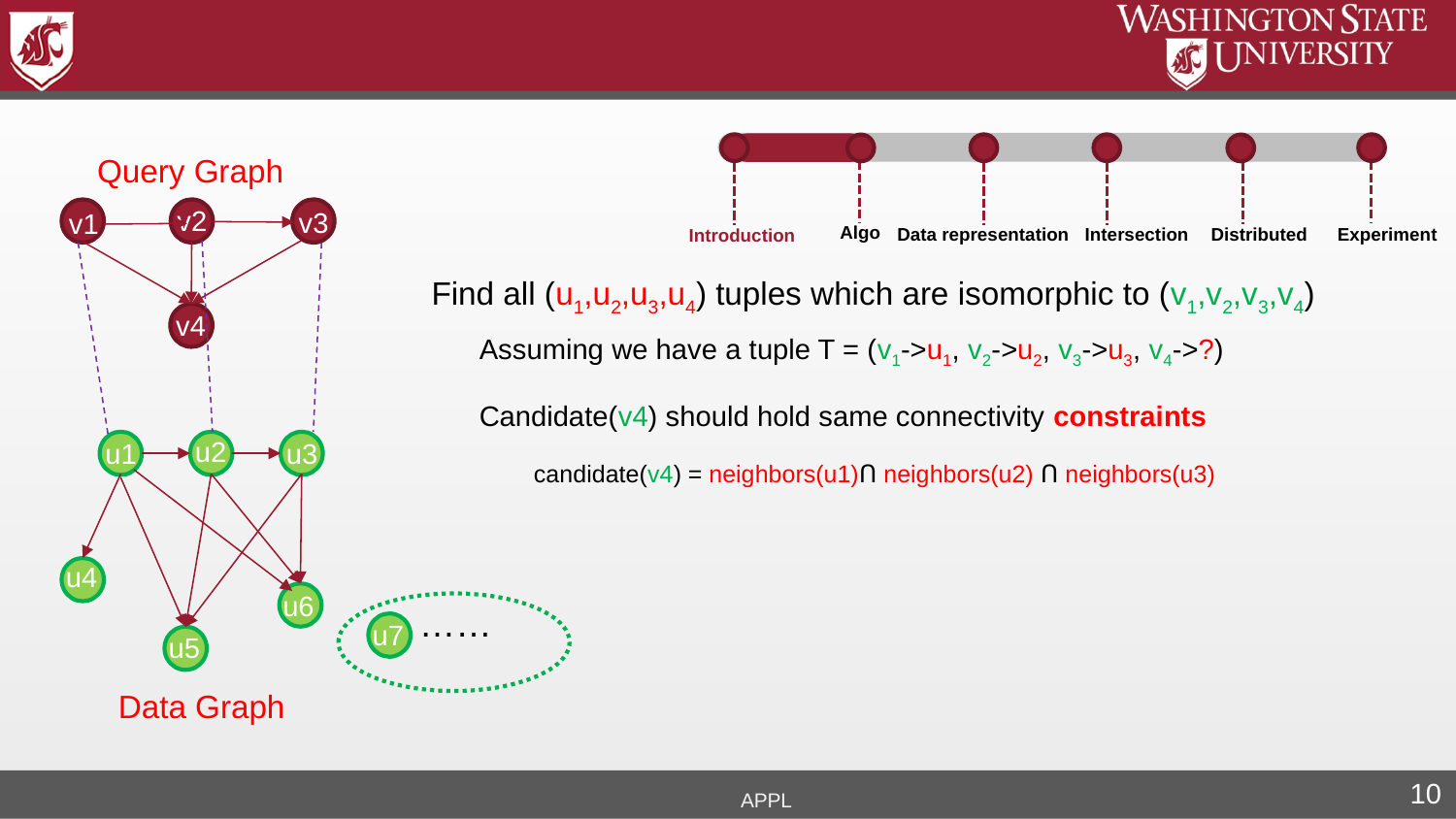

Query Graph
v2
v3
v1

Algo
Distributed
Experiment
Intersection
Data representation
Introduction
Find all (u1,u2,u3,u4) tuples which are isomorphic to (v1,v2,v3,v4)
v4

Assuming we have a tuple T = (v1->u1, v2->u2, v3->u3, v4->?)
Candidate(v4) should hold same connectivity constraints
u2
u3
u1

candidate(v4) = neighbors(u1)Ո neighbors(u2) Ո neighbors(u3)
u4

u6

……
u7

u5

Data Graph
APPL
10